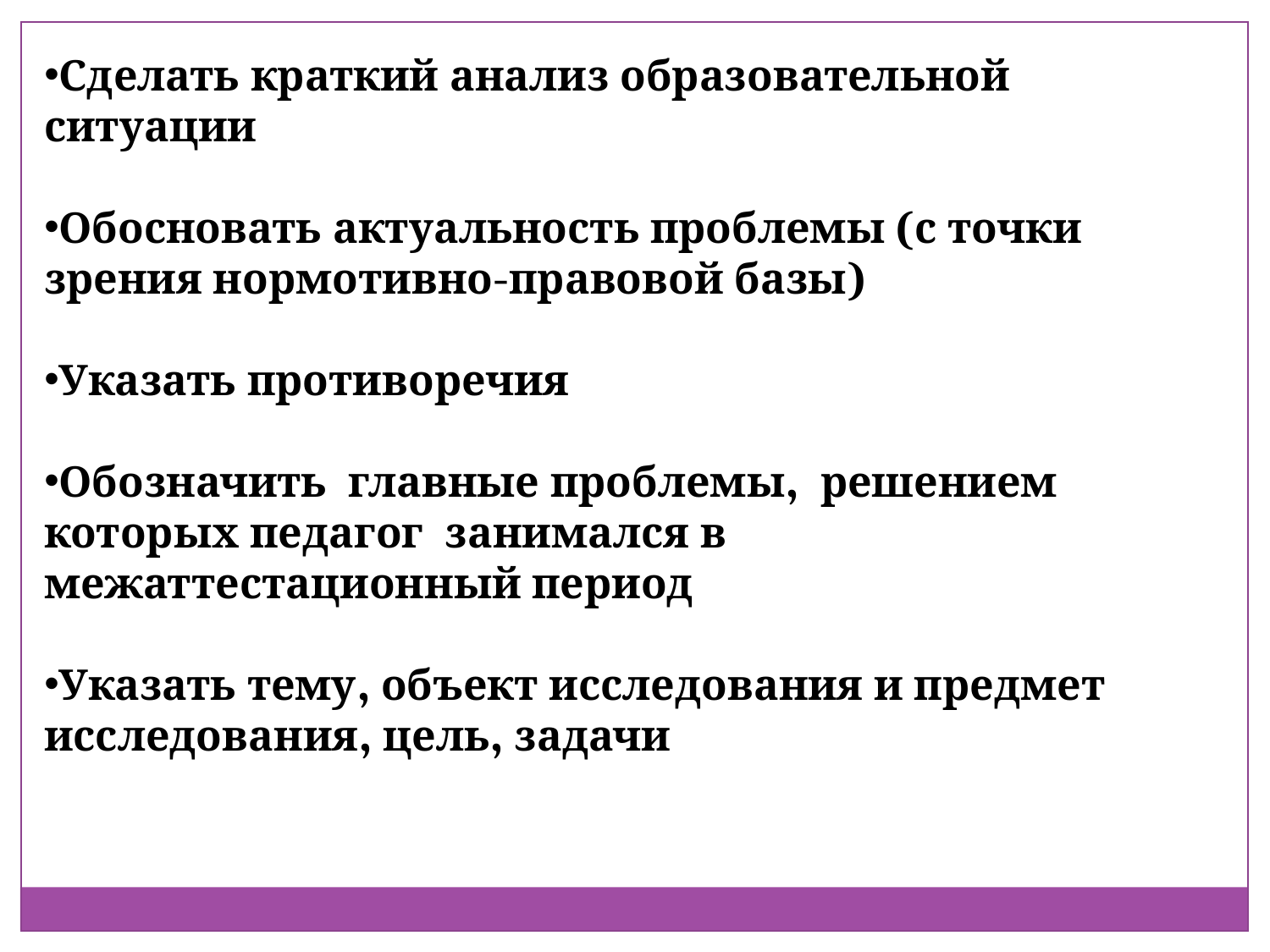

Сделать краткий анализ образовательной ситуации

Обосновать актуальность проблемы (с точки зрения нормотивно-правовой базы)

Указать противоречия

Обозначить  главные проблемы,  решением которых педагог  занимался в межаттестационный период

Указать тему, объект исследования и предмет исследования, цель, задачи